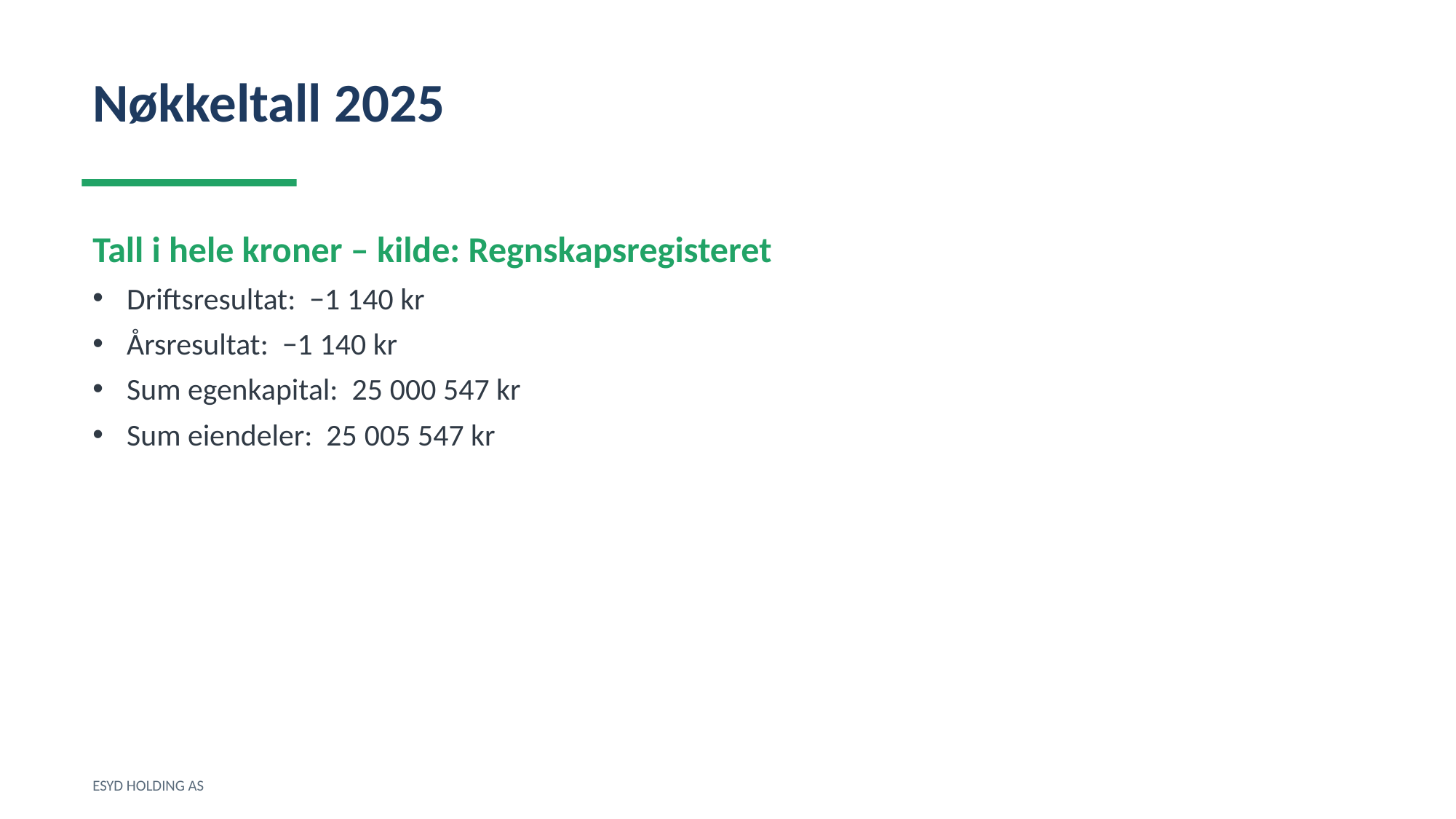

Nøkkeltall 2025

Tall i hele kroner – kilde: Regnskapsregisteret
Driftsresultat:  −1 140 kr
Årsresultat:  −1 140 kr
Sum egenkapital:  25 000 547 kr
Sum eiendeler:  25 005 547 kr
ESYD HOLDING AS